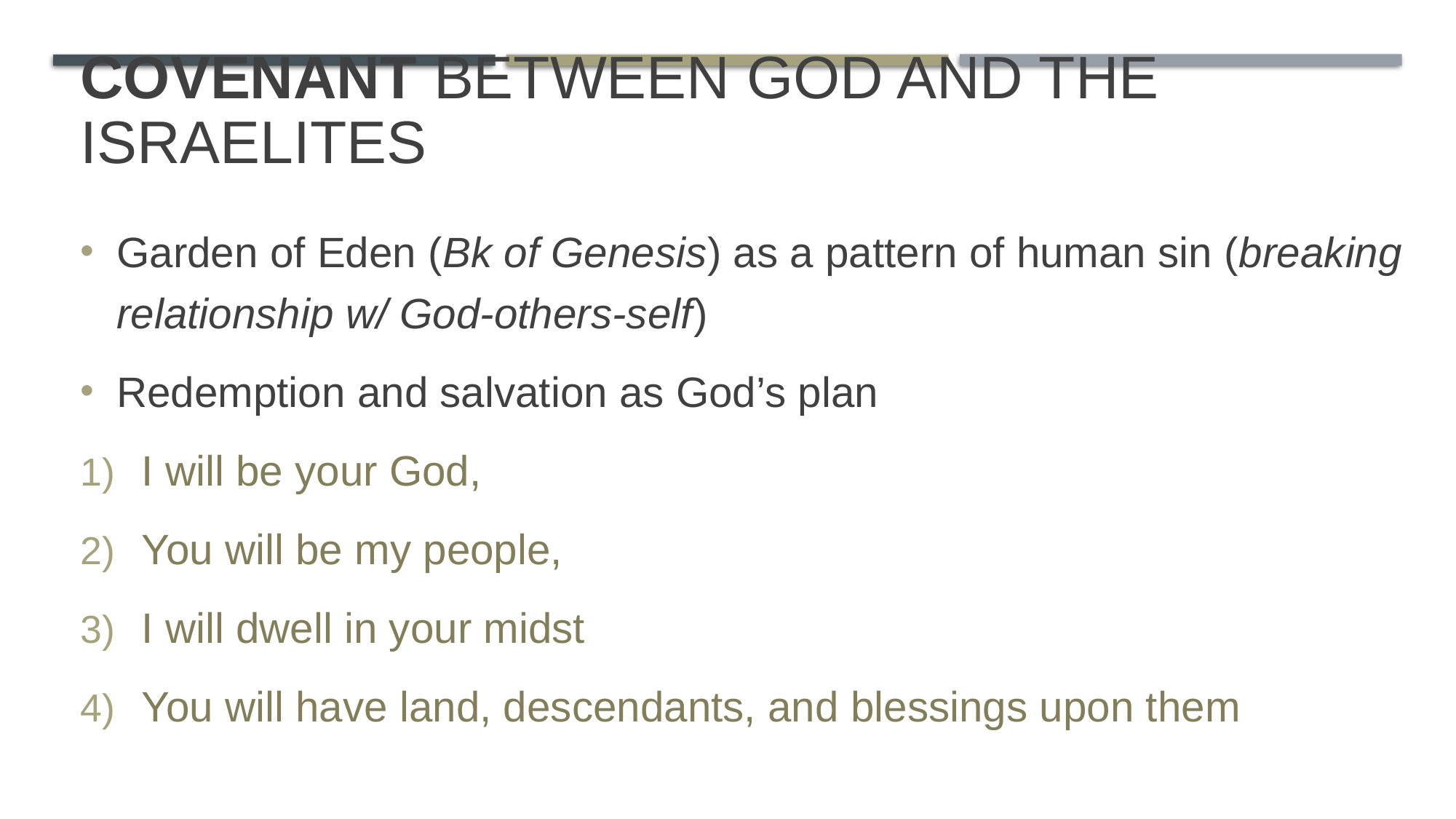

# Covenant between God and the Israelites
Garden of Eden (Bk of Genesis) as a pattern of human sin (breaking relationship w/ God-others-self)
Redemption and salvation as God’s plan
I will be your God,
You will be my people,
I will dwell in your midst
You will have land, descendants, and blessings upon them